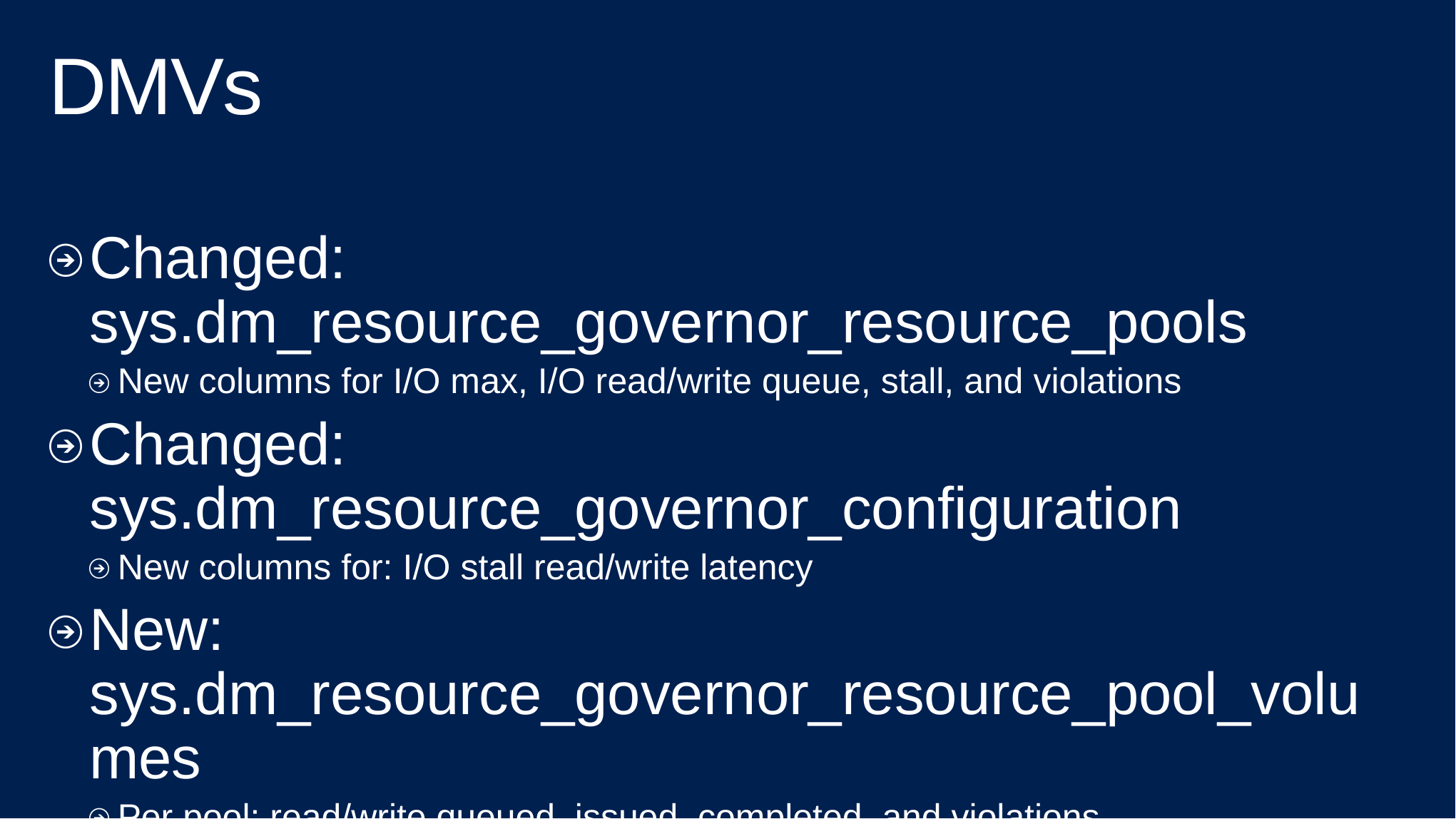

# DMVs
Changed: sys.dm_resource_governor_resource_pools
New columns for I/O max, I/O read/write queue, stall, and violations
Changed: sys.dm_resource_governor_configuration
New columns for: I/O stall read/write latency
New: sys.dm_resource_governor_resource_pool_volumes
Per pool: read/write queued, issued, completed, and violations